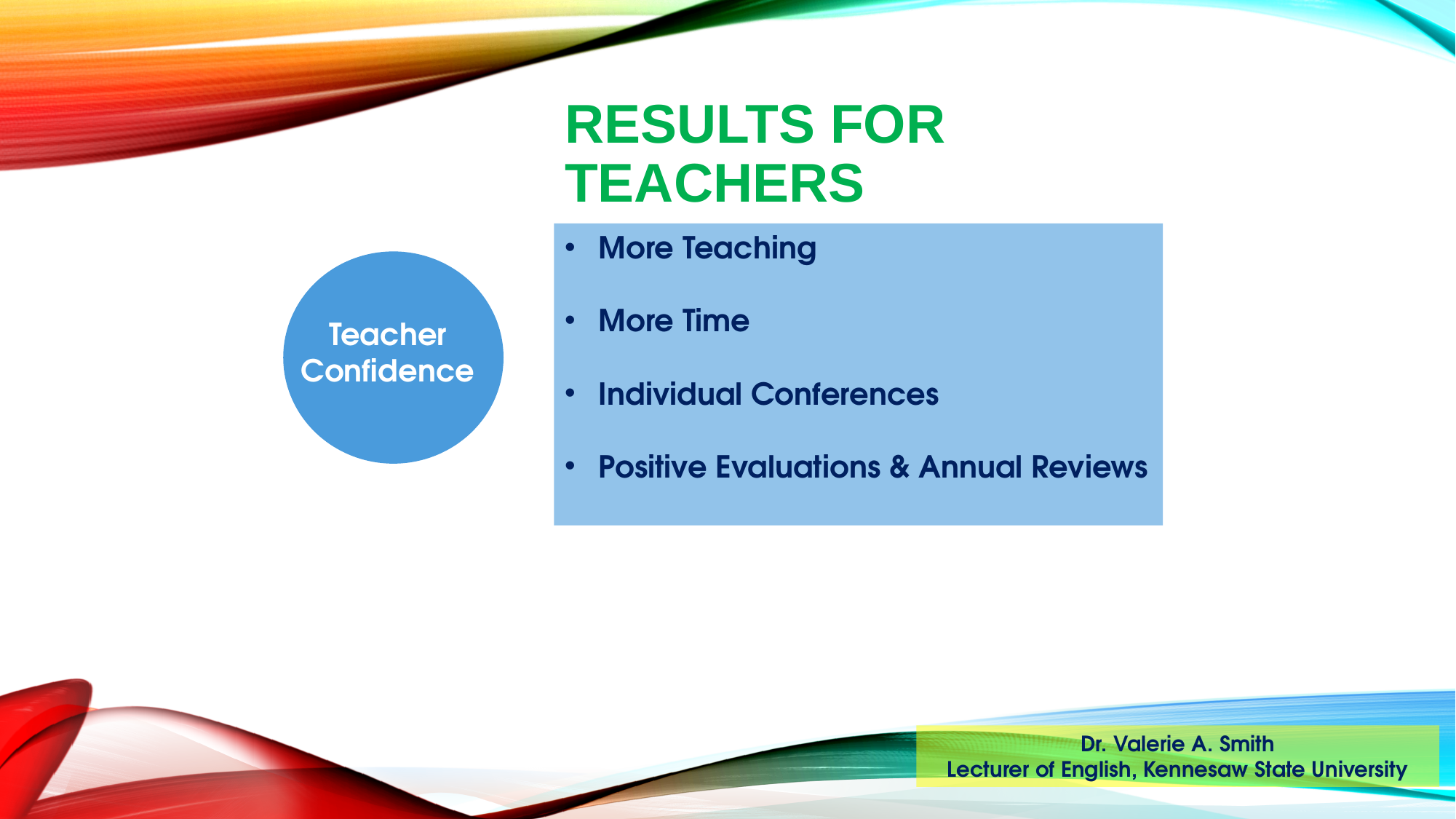

Results for teachers
More Teaching

More Time

Individual Conferences

Positive Evaluations & Annual Reviews

Teacher Confidence
Dr. Valerie A. Smith
Lecturer of English, Kennesaw State University